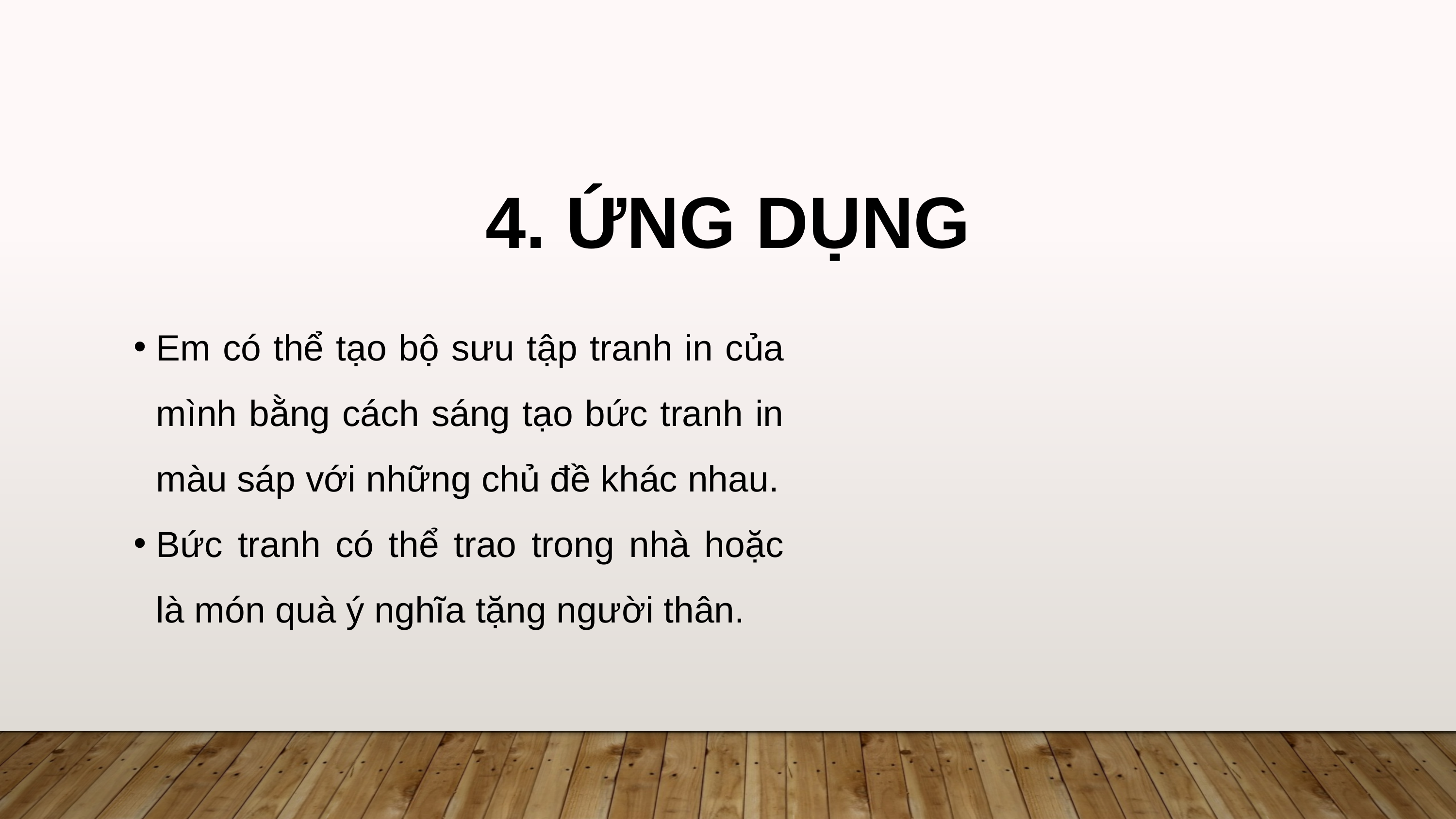

4. ỨNG DỤNG
Em có thể tạo bộ sưu tập tranh in của mình bằng cách sáng tạo bức tranh in màu sáp với những chủ đề khác nhau.
Bức tranh có thể trao trong nhà hoặc là món quà ý nghĩa tặng người thân.